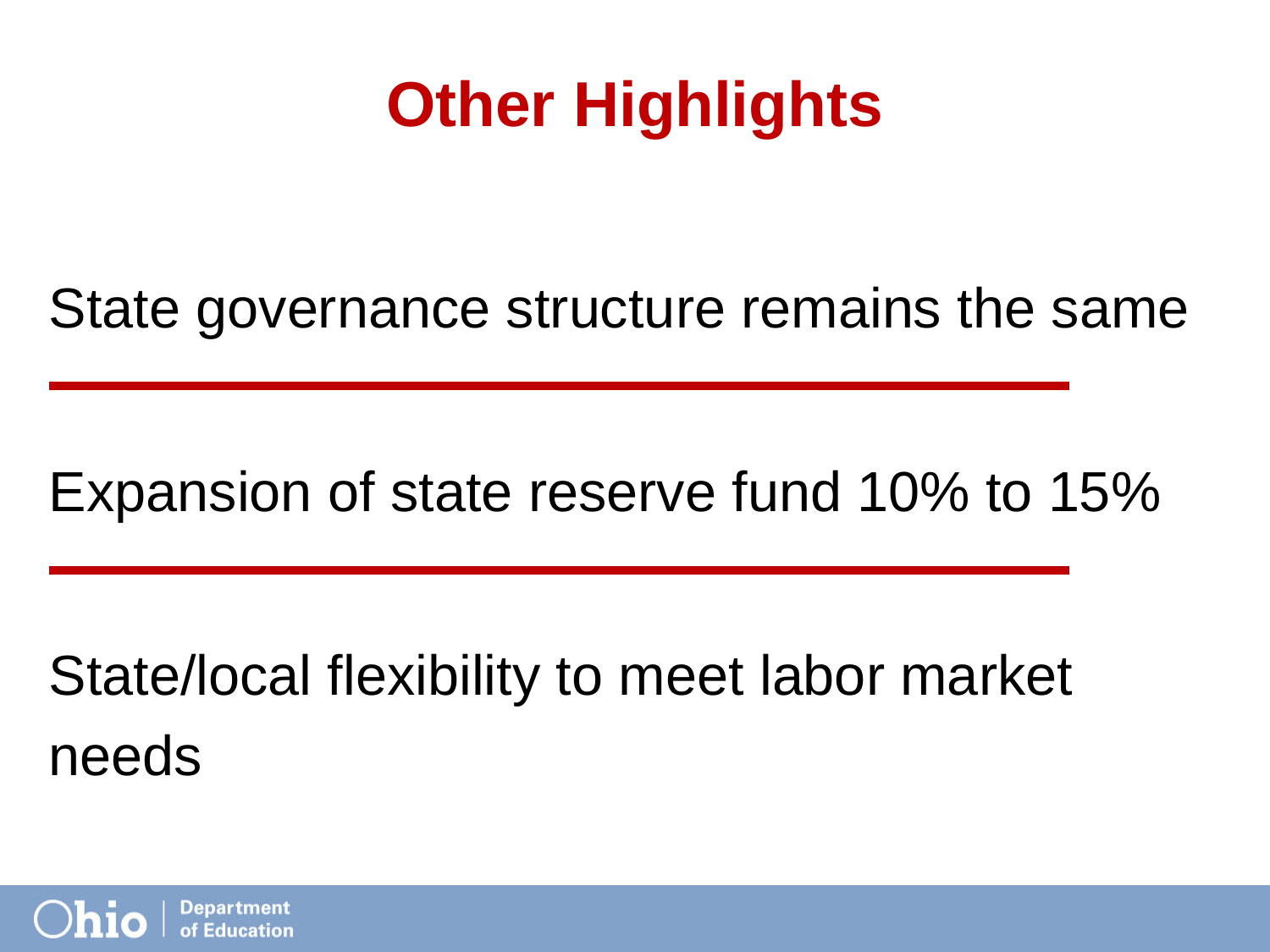

# Other Highlights
State governance structure remains the same

Expansion of state reserve fund 10% to 15%

State/local flexibility to meet labor market needs